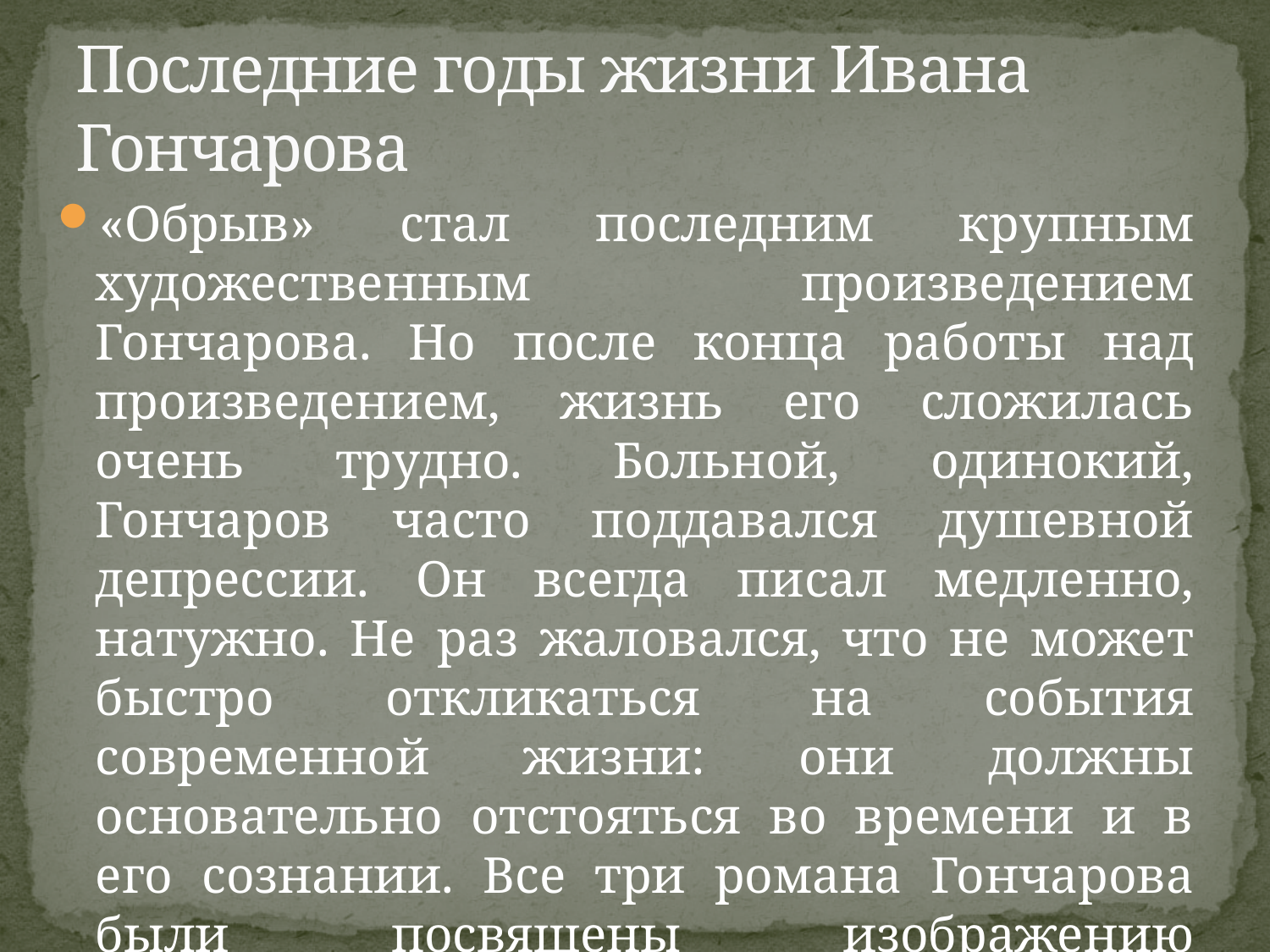

# Последние годы жизни Ивана Гончарова
«Обрыв» стал последним крупным художественным произведением Гончарова. Но после конца работы над произведением, жизнь его сложилась очень трудно. Больной, одинокий, Гончаров часто поддавался душевной депрессии. Он всегда писал медленно, натужно. Не раз жаловался, что не может быстро откликаться на события современной жизни: они должны основательно отстояться во времени и в его сознании. Все три романа Гончарова были посвящены изображению дореформенной России, которую он хорошо знал и понимал.